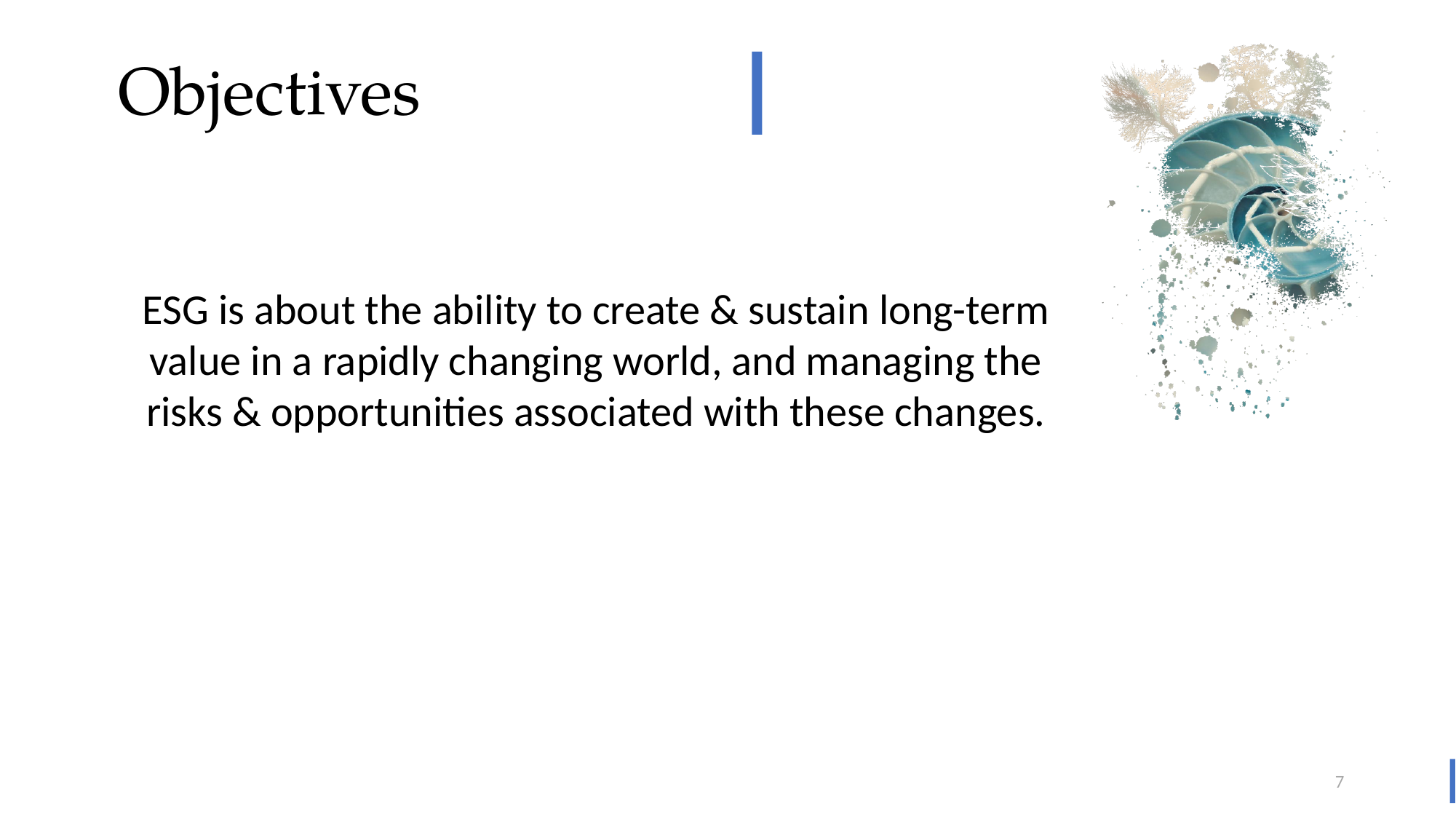

# Objectives

ESG is about the ability to create & sustain long-term value in a rapidly changing world, and managing the risks & opportunities associated with these changes.

7